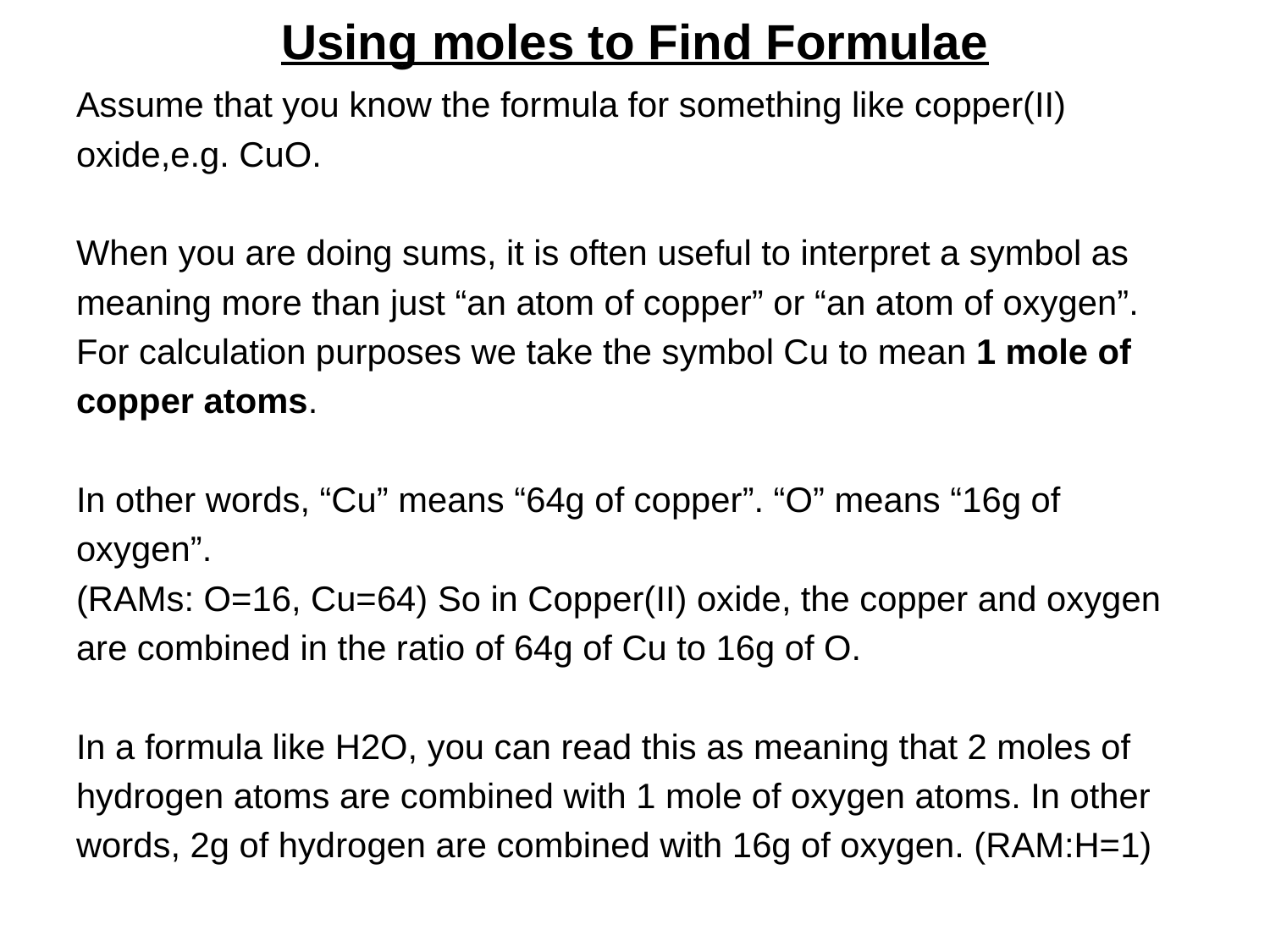

# Using moles to Find Formulae
Assume that you know the formula for something like copper(II)
oxide,e.g. CuO.

When you are doing sums, it is often useful to interpret a symbol as
meaning more than just “an atom of copper” or “an atom of oxygen”.
For calculation purposes we take the symbol Cu to mean 1 mole of
copper atoms.

In other words, “Cu” means “64g of copper”. “O” means “16g of
oxygen”.
(RAMs: O=16, Cu=64) So in Copper(II) oxide, the copper and oxygen
are combined in the ratio of 64g of Cu to 16g of O.

In a formula like H2O, you can read this as meaning that 2 moles of
hydrogen atoms are combined with 1 mole of oxygen atoms. In other
words, 2g of hydrogen are combined with 16g of oxygen. (RAM:H=1)